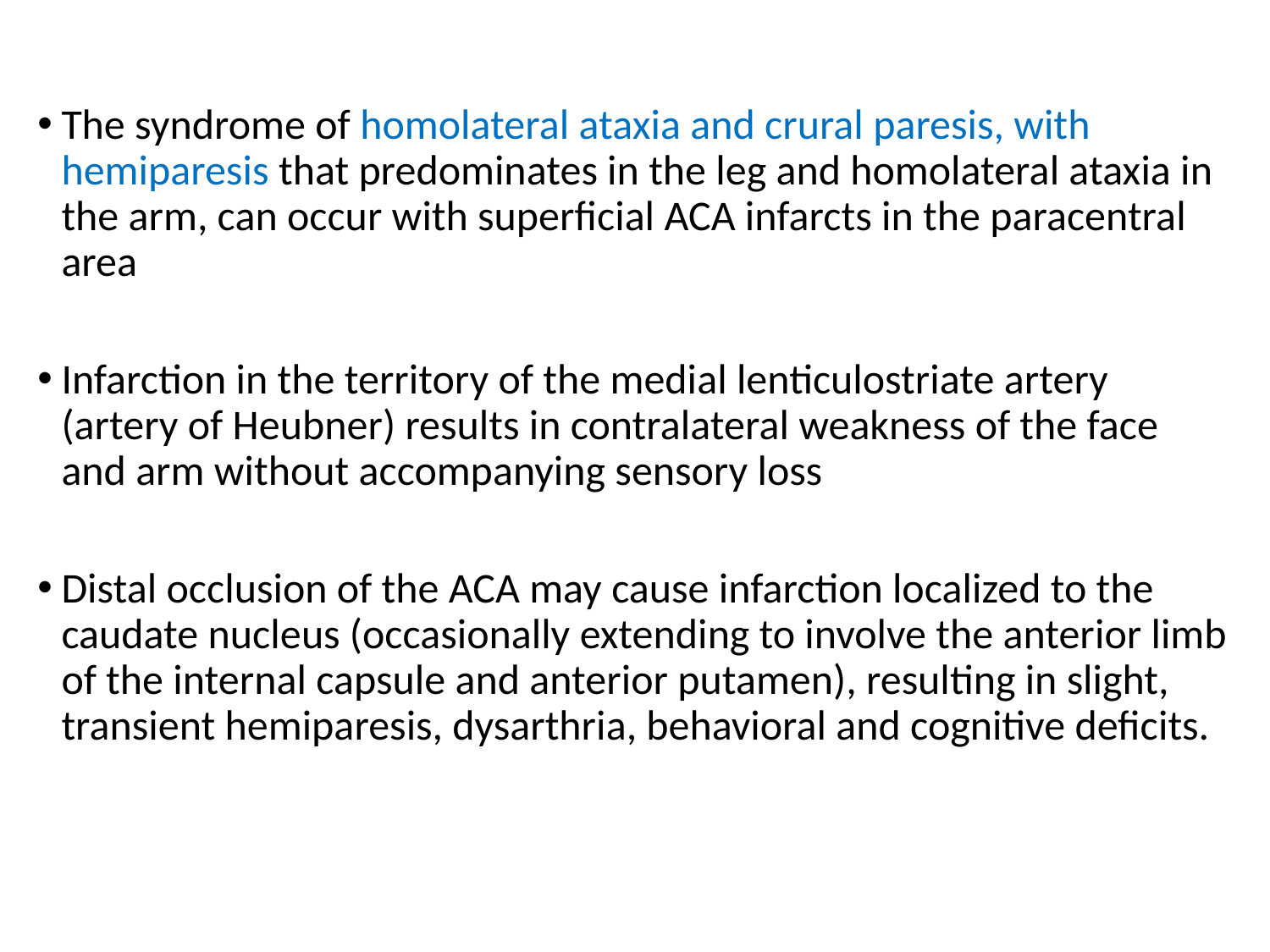

#
The syndrome of homolateral ataxia and crural paresis, with hemiparesis that predominates in the leg and homolateral ataxia in the arm, can occur with superficial ACA infarcts in the paracentral area

Infarction in the territory of the medial lenticulostriate artery (artery of Heubner) results in contralateral weakness of the face and arm without accompanying sensory loss

Distal occlusion of the ACA may cause infarction localized to the caudate nucleus (occasionally extending to involve the anterior limb of the internal capsule and anterior putamen), resulting in slight, transient hemiparesis, dysarthria, behavioral and cognitive deficits.